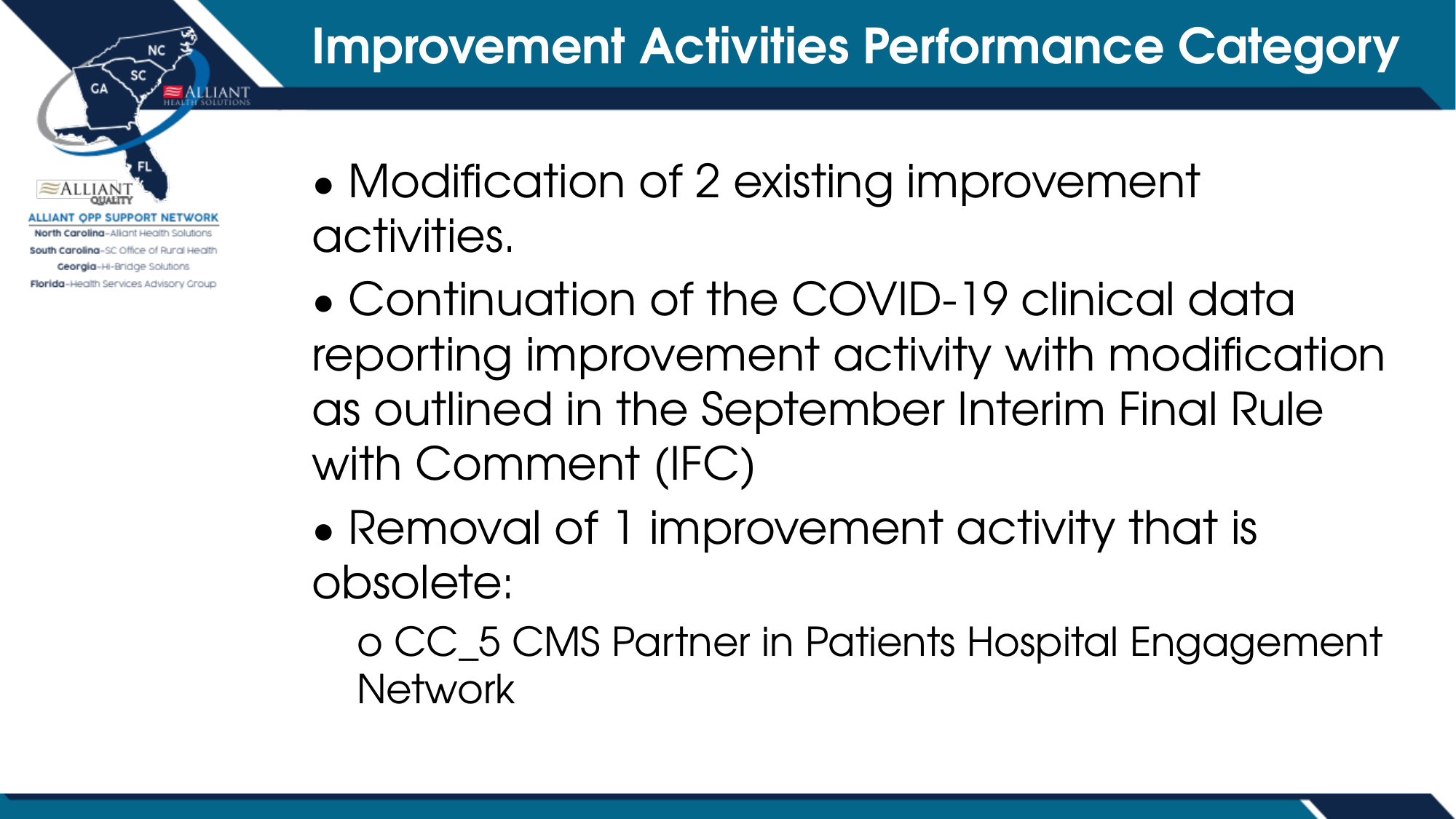

# Improvement Activities Performance Category
• Modification of 2 existing improvement activities.
• Continuation of the COVID-19 clinical data reporting improvement activity with modification as outlined in the September Interim Final Rule with Comment (IFC)
• Removal of 1 improvement activity that is obsolete:
o CC_5 CMS Partner in Patients Hospital Engagement Network